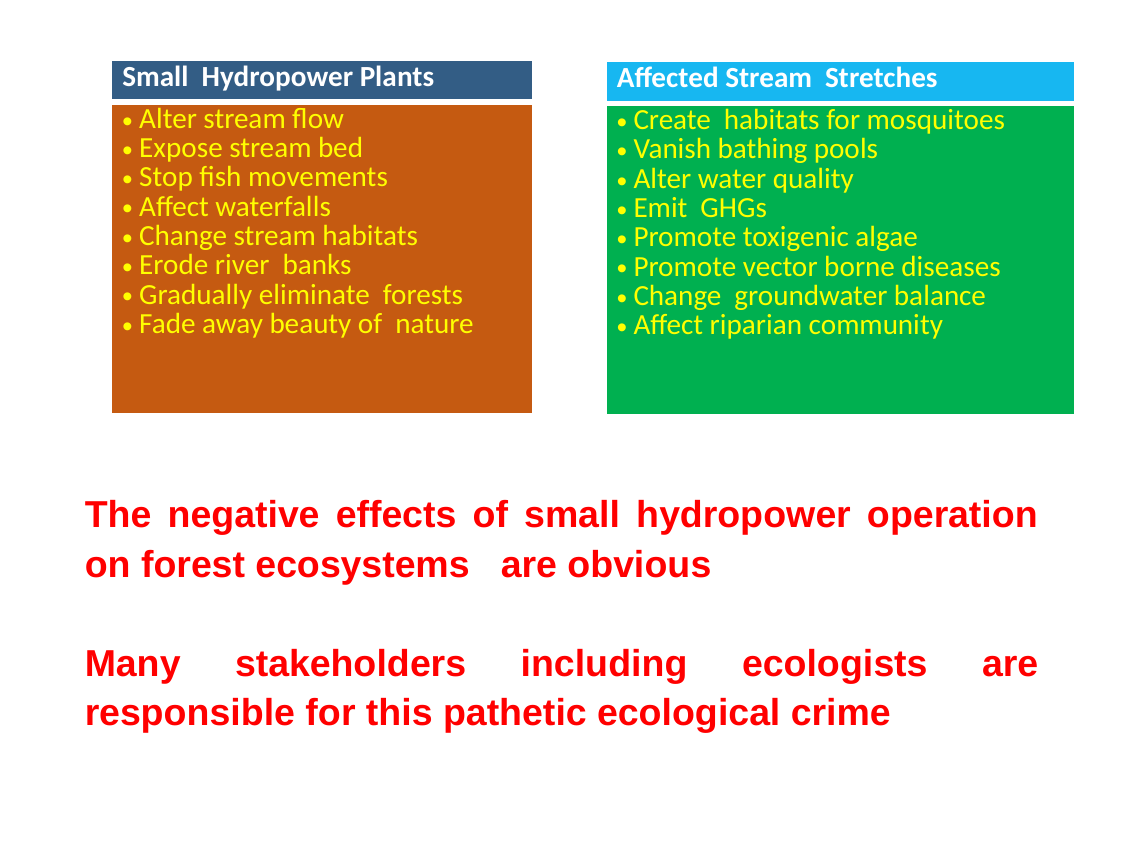

| Small Hydropower Plants |
| --- |
| Alter stream flow Expose stream bed Stop fish movements Affect waterfalls Change stream habitats Erode river banks Gradually eliminate forests Fade away beauty of nature |
| Affected Stream Stretches |
| --- |
| Create habitats for mosquitoes Vanish bathing pools Alter water quality Emit GHGs Promote toxigenic algae Promote vector borne diseases Change groundwater balance Affect riparian community |
The negative effects of small hydropower operation on forest ecosystems   are obvious

Many stakeholders including ecologists are responsible for this pathetic ecological crime